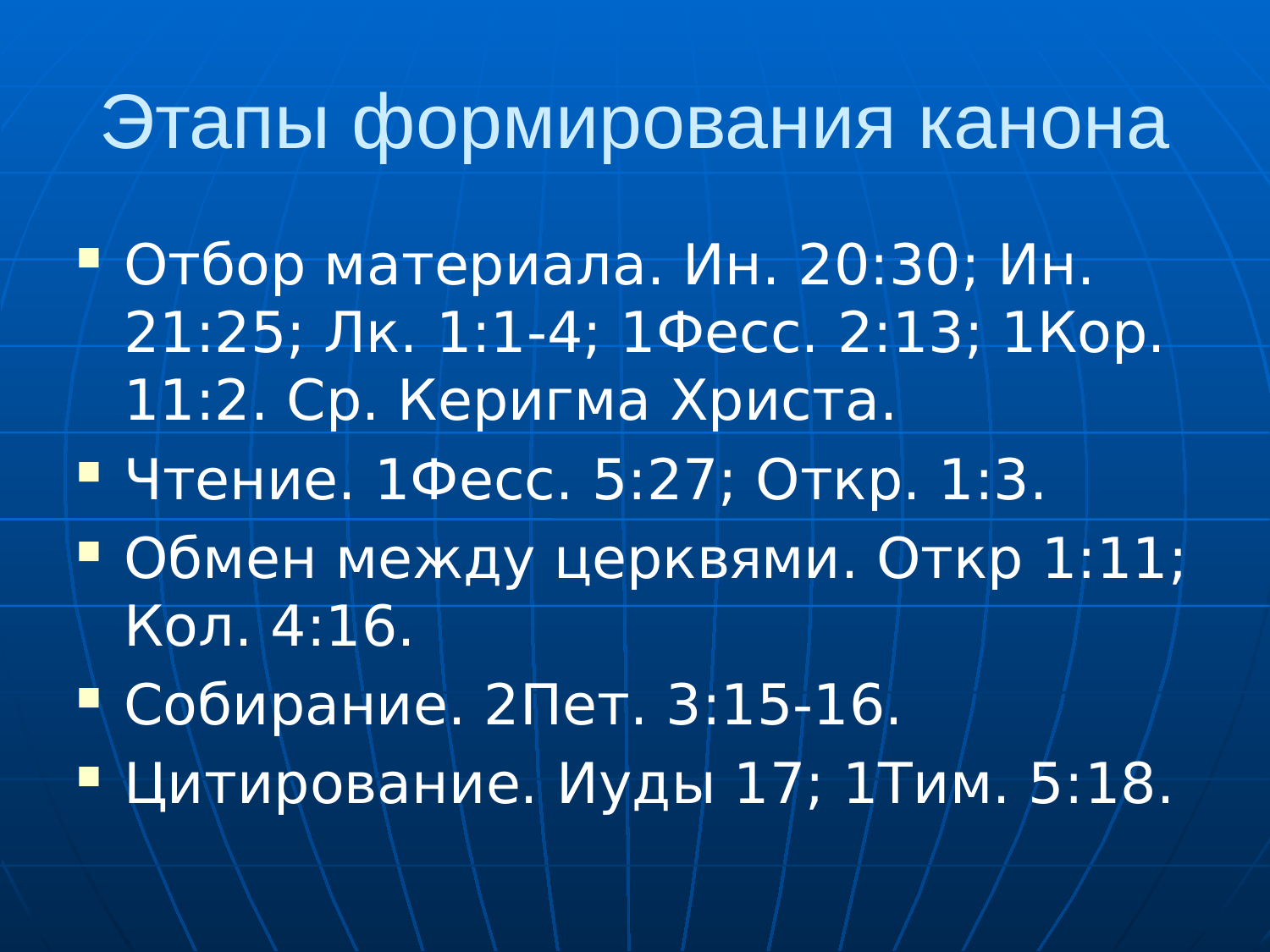

# Этапы формирования канона
Отбор материала. Ин. 20:30; Ин. 21:25; Лк. 1:1-4; 1Фесс. 2:13; 1Кор. 11:2. Ср. Керигма Христа.
Чтение. 1Фесс. 5:27; Откр. 1:3.
Обмен между церквями. Откр 1:11; Кол. 4:16.
Собирание. 2Пет. 3:15-16.
Цитирование. Иуды 17; 1Тим. 5:18.